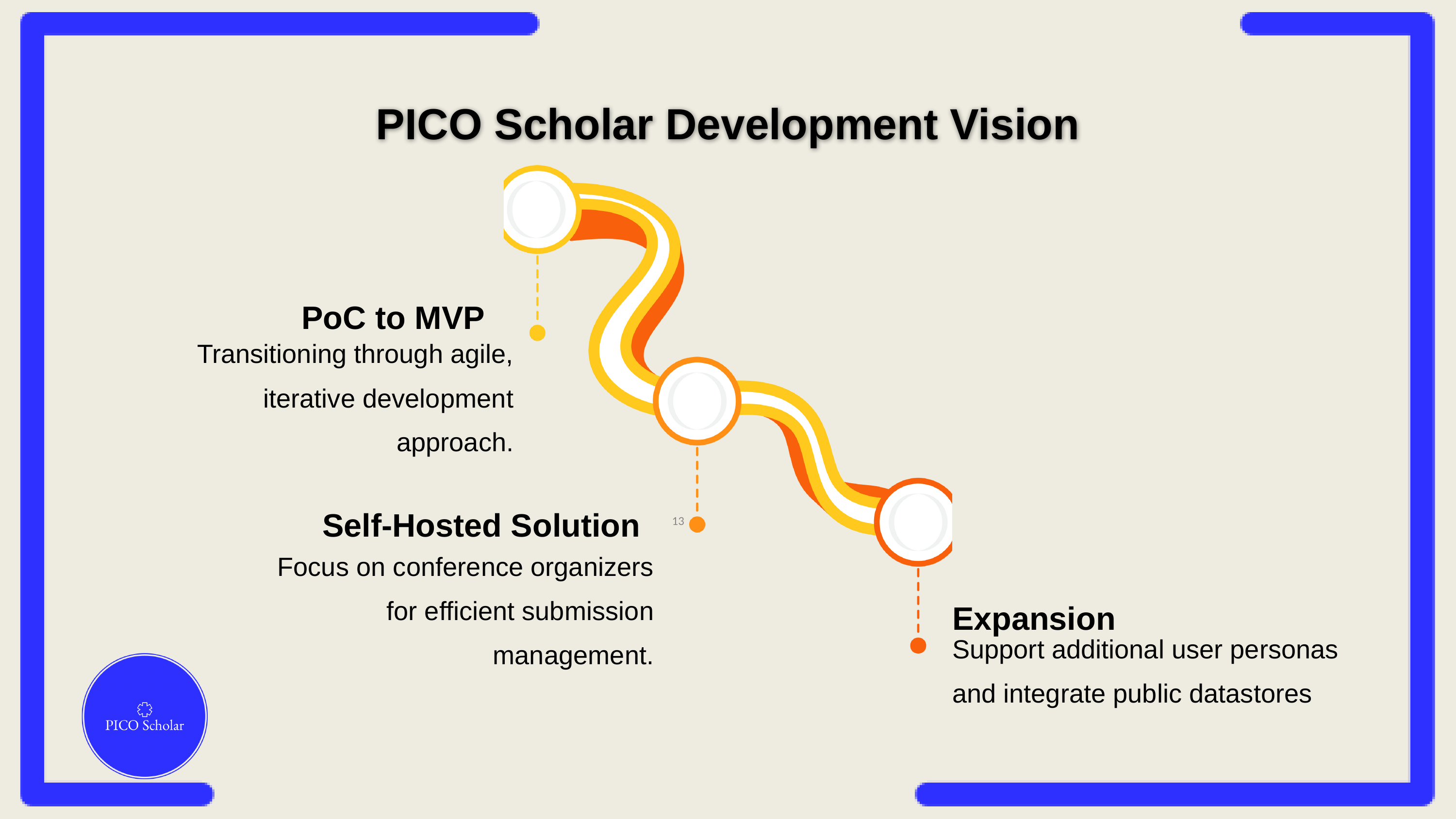

PICO Scholar Development Vision

PoC to MVP
Transitioning through agile, iterative development approach.
Self-Hosted Solution
13
Focus on conference organizers for efficient submission management.
Expansion
Support additional user personas and integrate public datastores